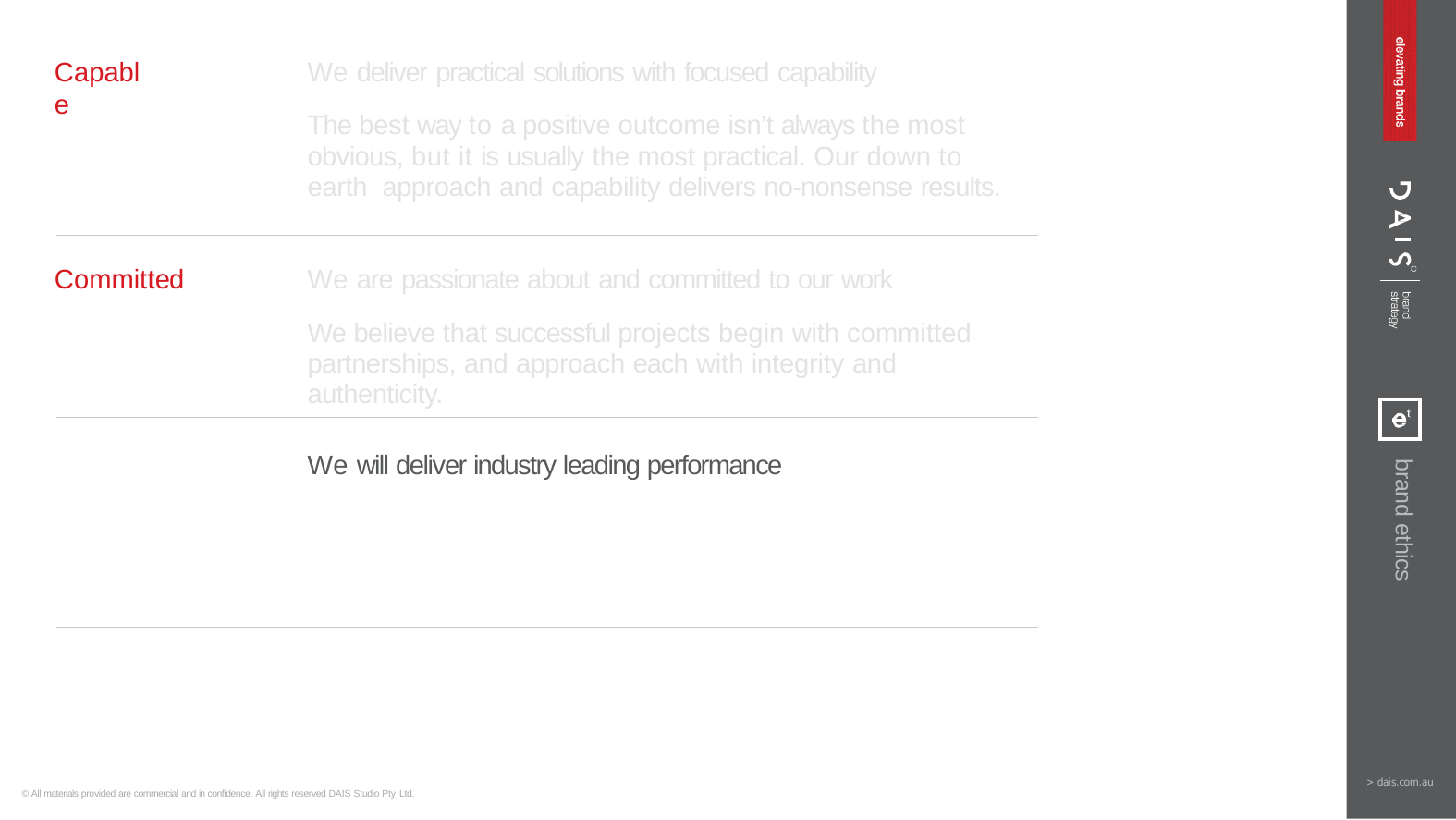

Capable
We deliver practical solutions with focused capability
The best way to a positive outcome isn’t always the most  obvious, but it is usually the most practical. Our down to earth  approach and capability delivers no-nonsense results.

Committed
We are passionate about and committed to our work
We believe that successful projects begin with committed  partnerships, and approach each with integrity and authenticity.

We will deliver industry leading performance
brand ethics

> dais.com.au
© All materials provided are commercial and in confidence. All rights reserved DAIS Studio Pty Ltd.